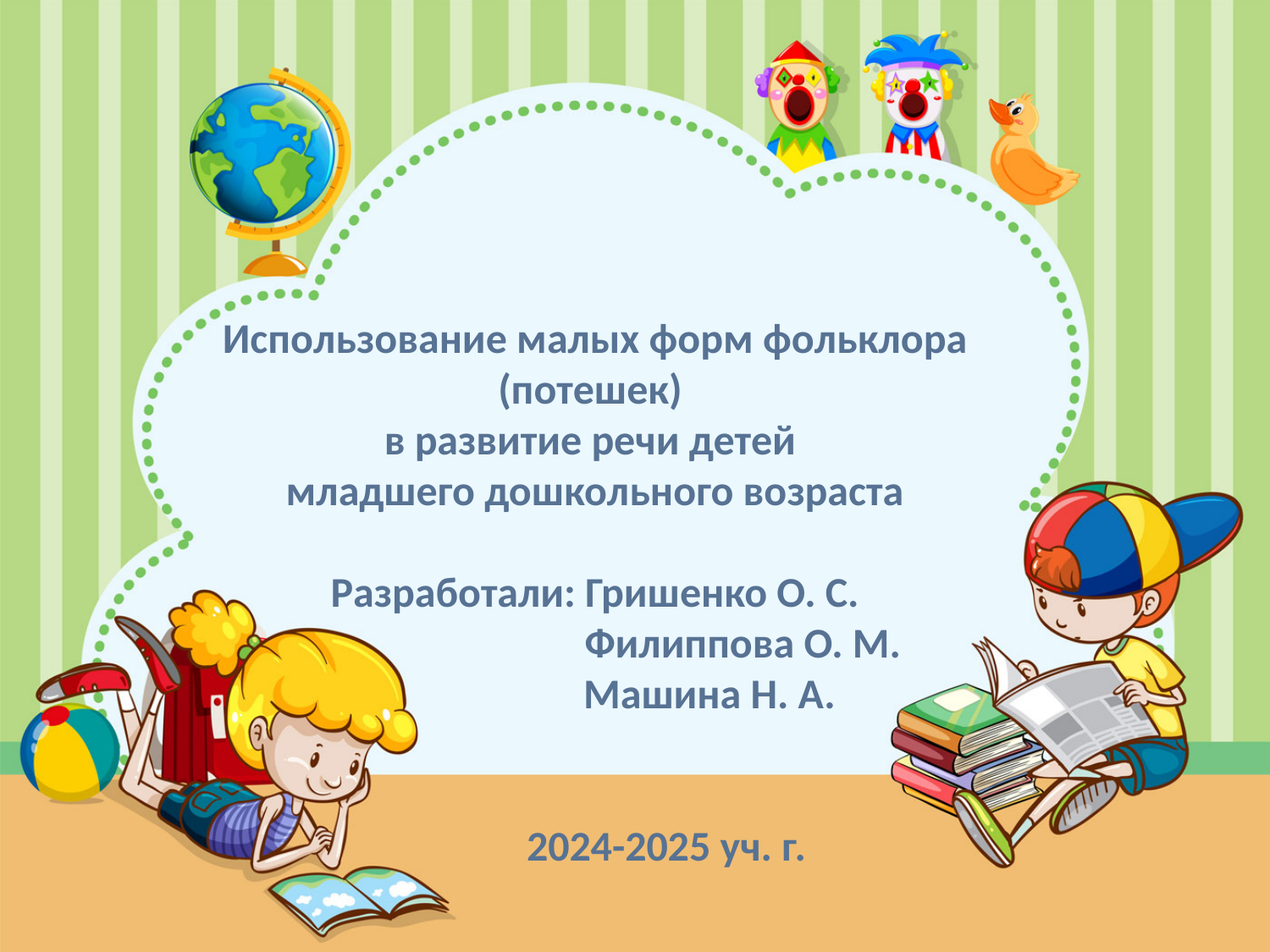

# Использование малых форм фольклора (потешек) в развитие речи детей младшего дошкольного возраста Разработали: Гришенко О. С. Филиппова О. М. Машина Н. А. 2024-2025 уч. г.